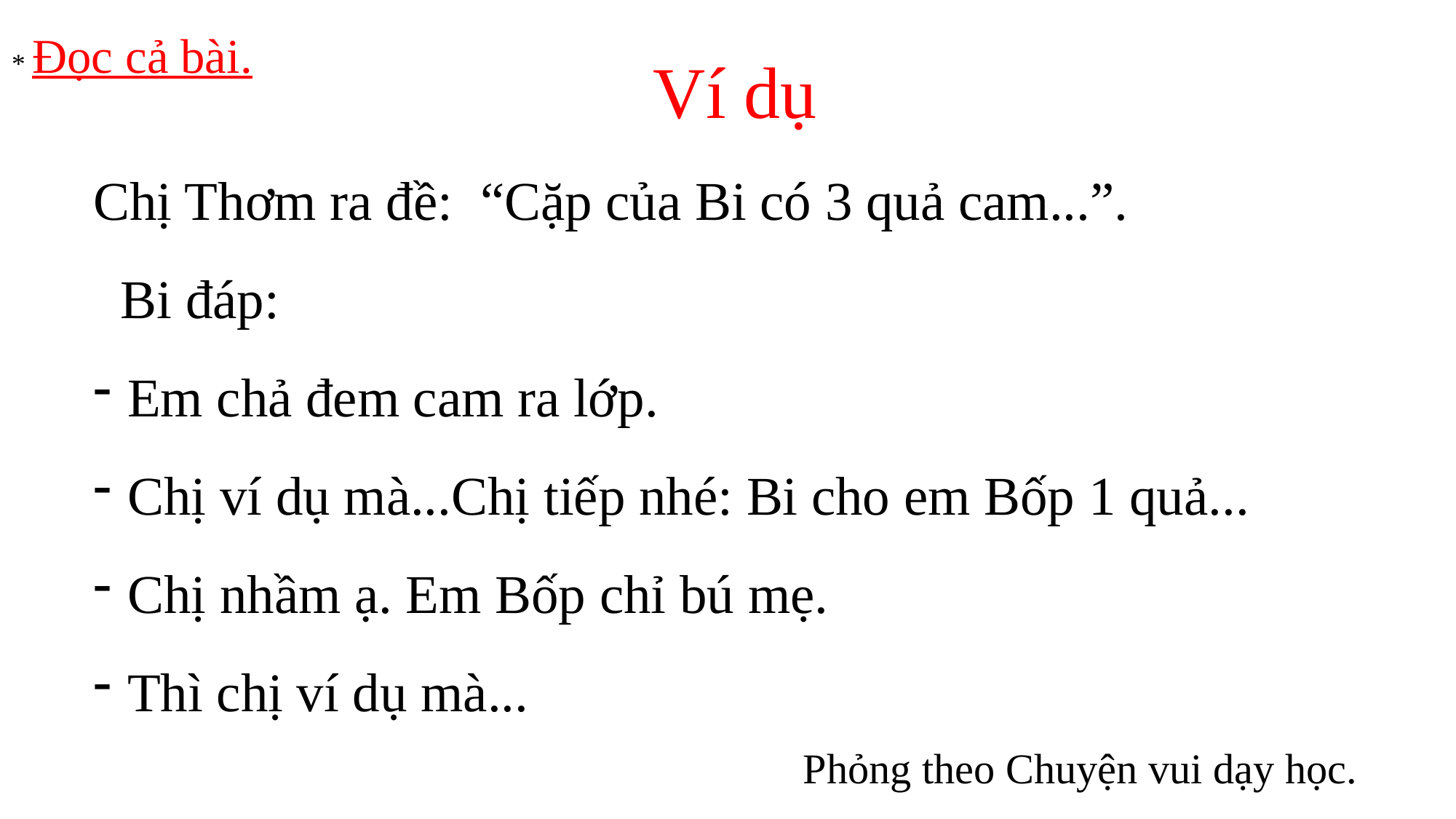

* Đọc cả bài.
Ví dụ
Chị Thơm ra đề:  “Cặp của Bi có 3 quả cam...”.
  Bi đáp:
Em chả đem cam ra lớp.
Chị ví dụ mà...Chị tiếp nhé: Bi cho em Bốp 1 quả...
Chị nhầm ạ. Em Bốp chỉ bú mẹ.
Thì chị ví dụ mà...
                                               Phỏng theo Chuyện vui dạy học.